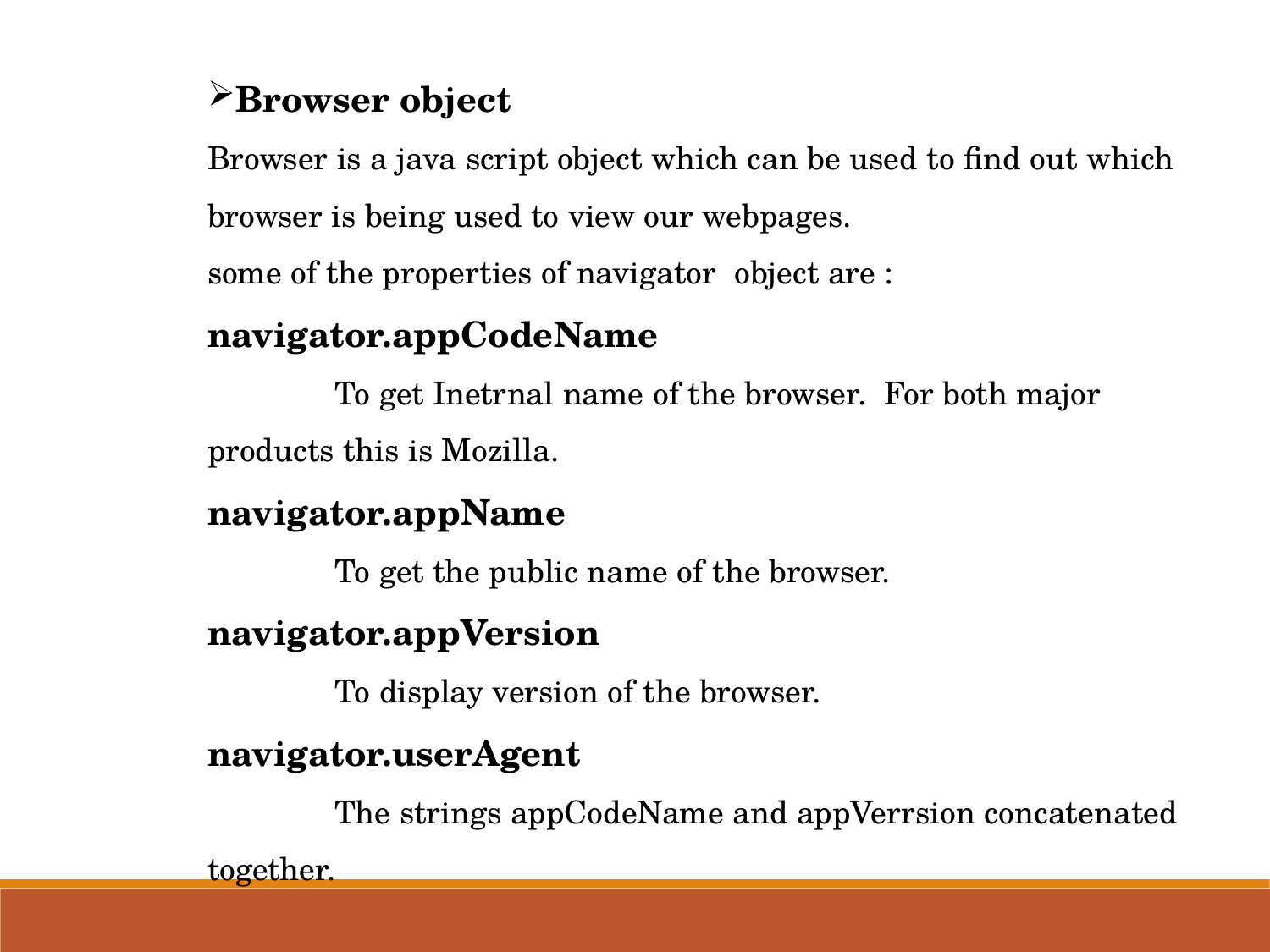

Browser object
Browser is a java script object which can be used to find out which browser is being used to view our webpages.
some of the properties of navigator  object are :
navigator.appCodeName
	To get Inetrnal name of the browser.  For both major products this is Mozilla.
navigator.appName
	To get the public name of the browser.
navigator.appVersion
	To display version of the browser.
navigator.userAgent
	The strings appCodeName and appVerrsion concatenated together.